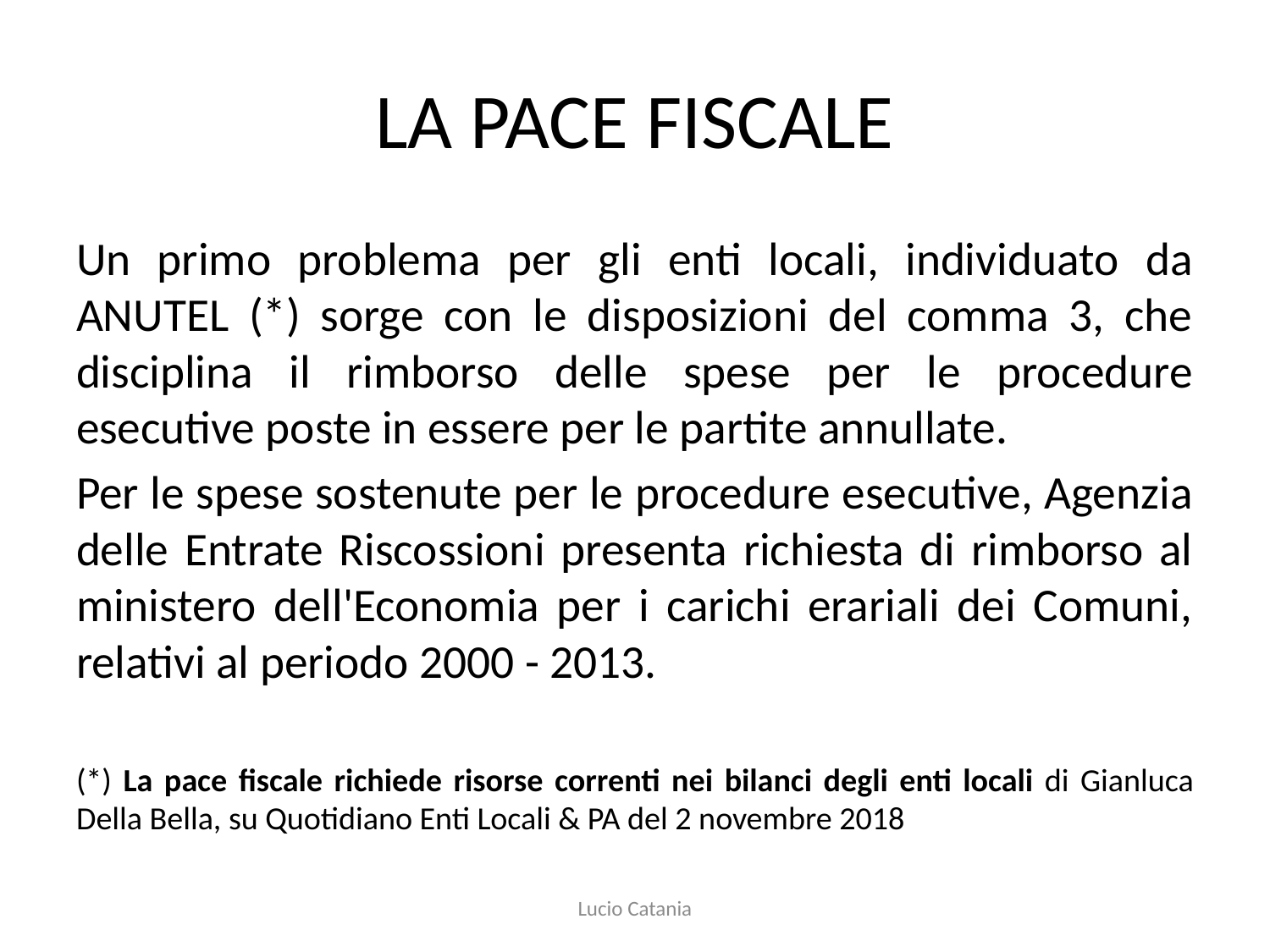

# LA PACE FISCALE
Un primo problema per gli enti locali, individuato da ANUTEL (*) sorge con le disposizioni del comma 3, che disciplina il rimborso delle spese per le procedure esecutive poste in essere per le partite annullate.
Per le spese sostenute per le procedure esecutive, Agenzia delle Entrate Riscossioni presenta richiesta di rimborso al ministero dell'Economia per i carichi erariali dei Comuni, relativi al periodo 2000 - 2013.

(*) La pace fiscale richiede risorse correnti nei bilanci degli enti locali di Gianluca Della Bella, su Quotidiano Enti Locali & PA del 2 novembre 2018

Lucio Catania